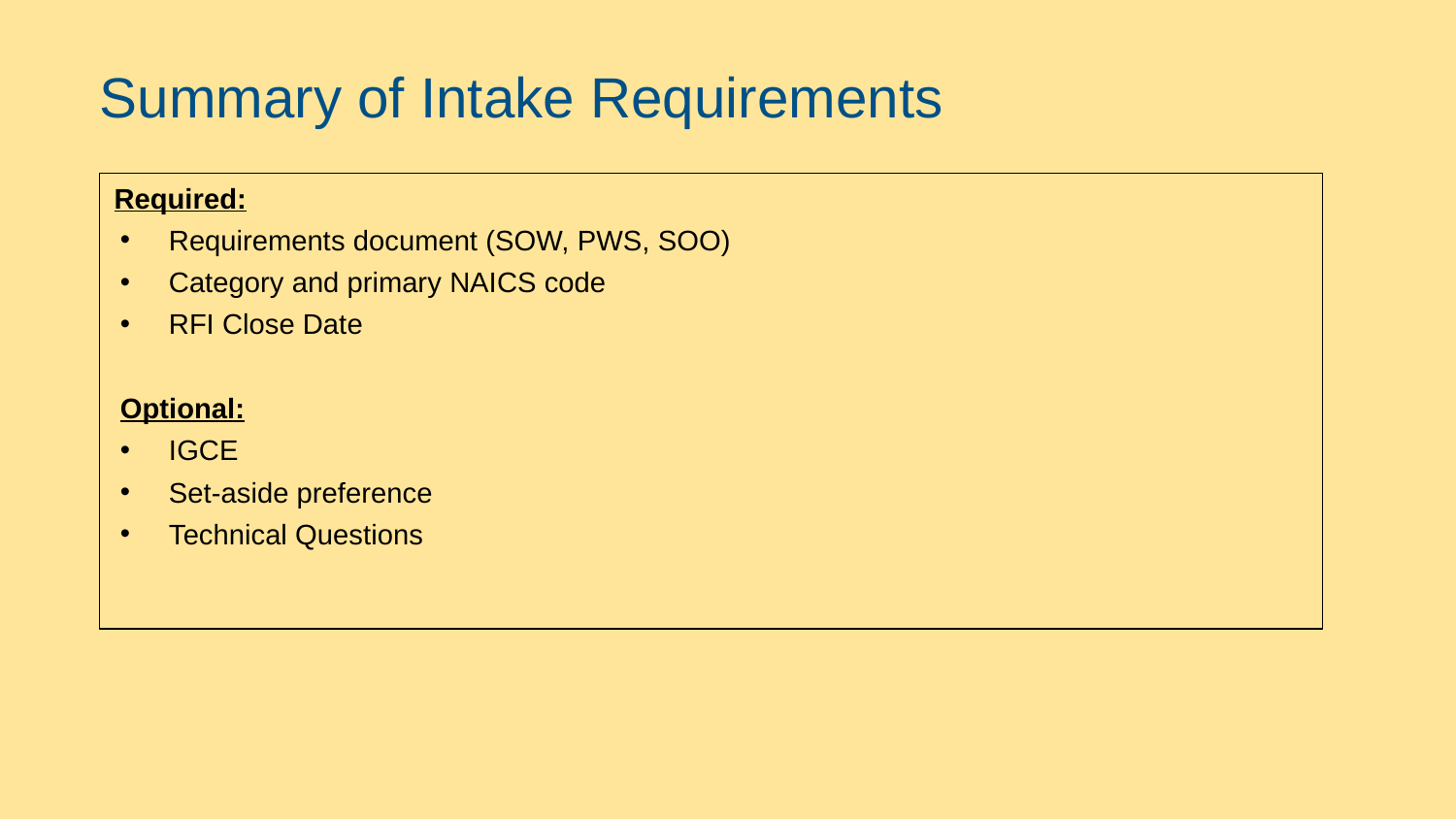

Summary of Intake Requirements
Required:
Requirements document (SOW, PWS, SOO)
Category and primary NAICS code
RFI Close Date

Optional:
IGCE
Set-aside preference
Technical Questions